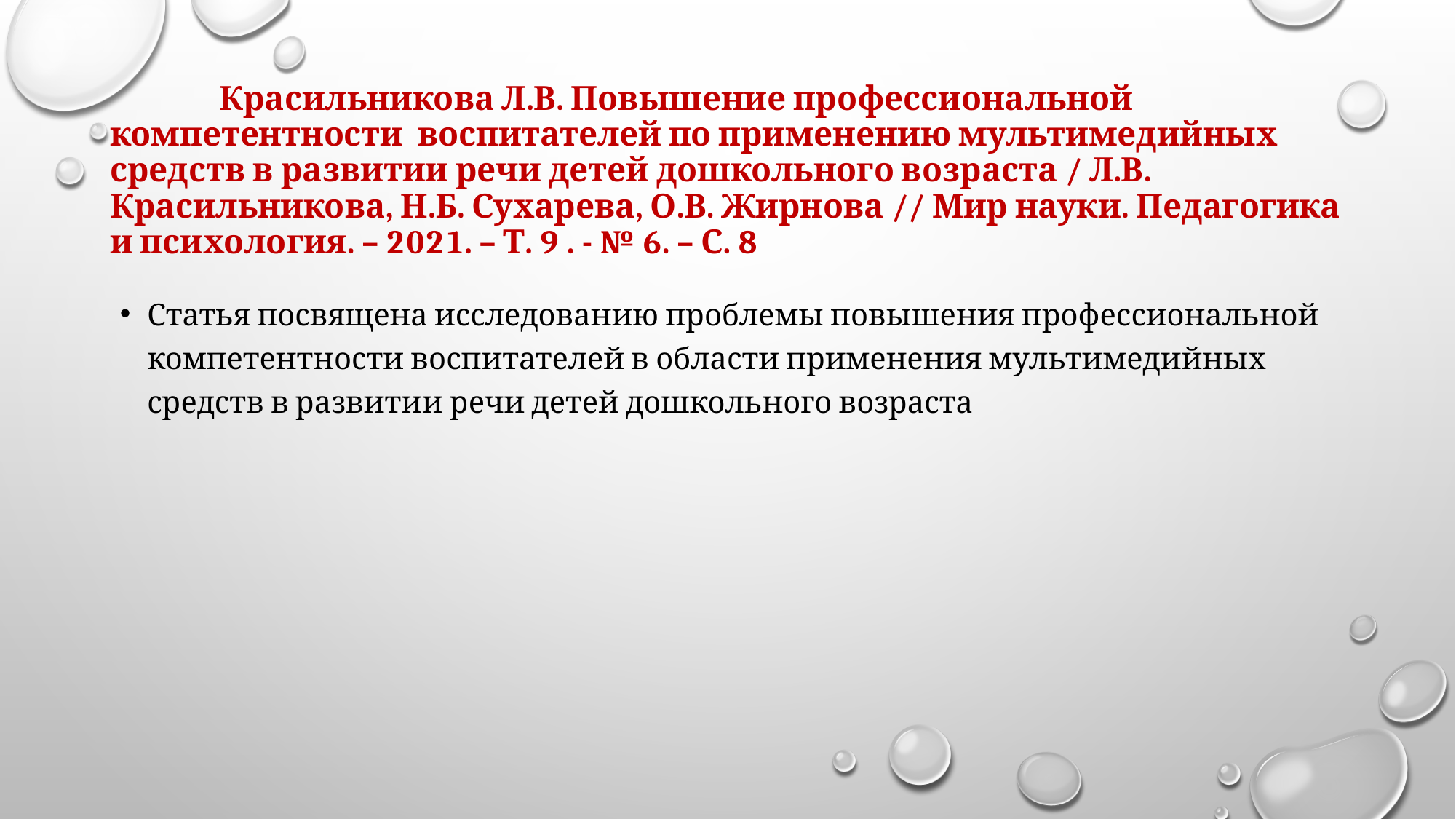

# Красильникова Л.В. Повышение профессиональной компетентности  воспитателей по применению мультимедийных средств в развитии речи детей дошкольного возраста / Л.В. Красильникова, Н.Б. Сухарева, О.В. Жирнова // Мир науки. Педагогика и психология. – 2021. – Т. 9 . - № 6. – С. 8
Статья посвящена исследованию проблемы повышения профессиональной компетентности воспитателей в области применения мультимедийных средств в развитии речи детей дошкольного возраста